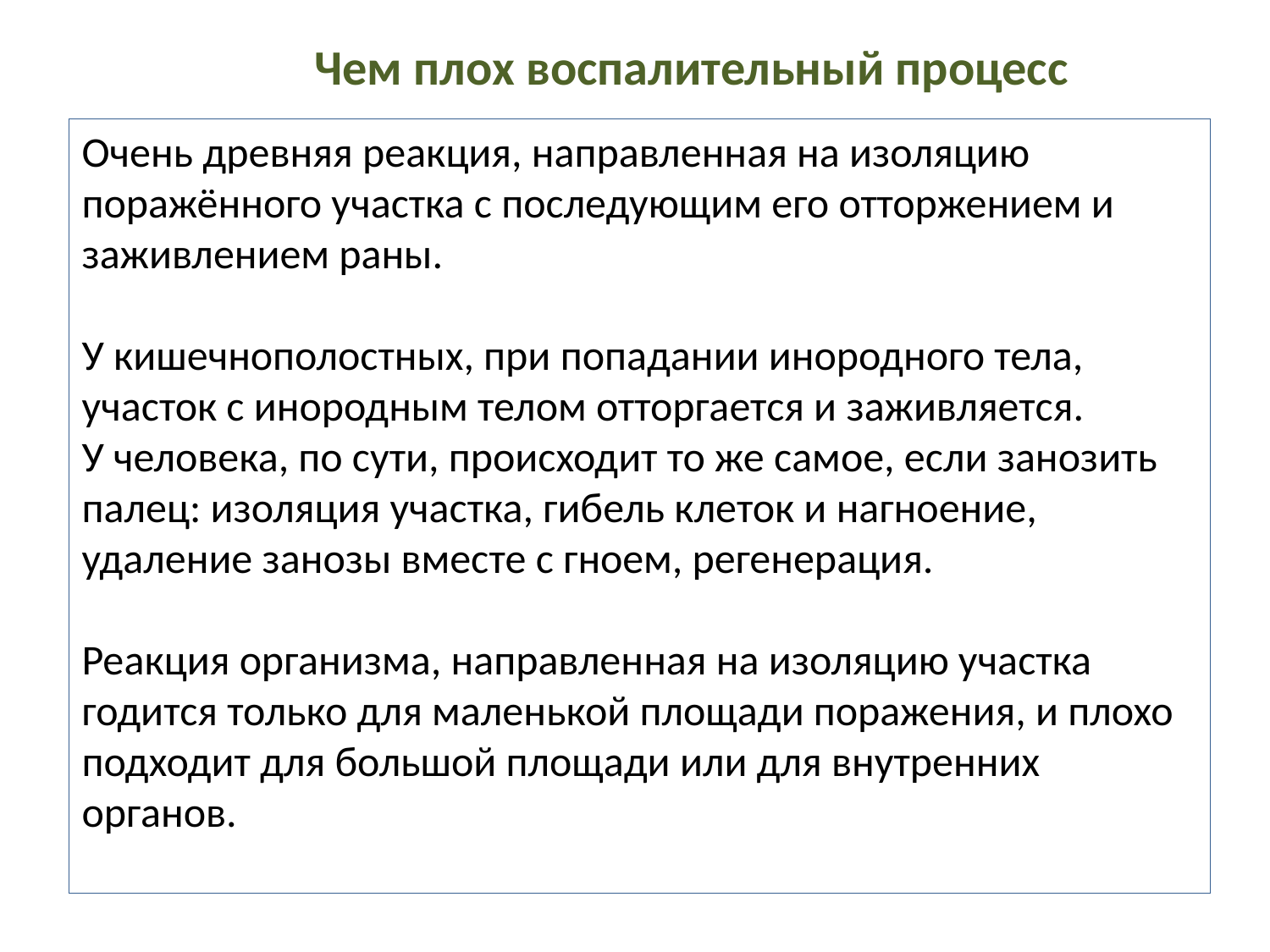

Чем плох воспалительный процесс
Очень древняя реакция, направленная на изоляцию поражённого участка с последующим его отторжением и заживлением раны.

У кишечнополостных, при попадании инородного тела,  участок с инородным телом отторгается и заживляется.
У человека, по сути, происходит то же самое, если занозить палец: изоляция участка, гибель клеток и нагноение, удаление занозы вместе с гноем, регенерация.

Реакция организма, направленная на изоляцию участка годится только для маленькой площади поражения, и плохо подходит для большой площади или для внутренних органов.